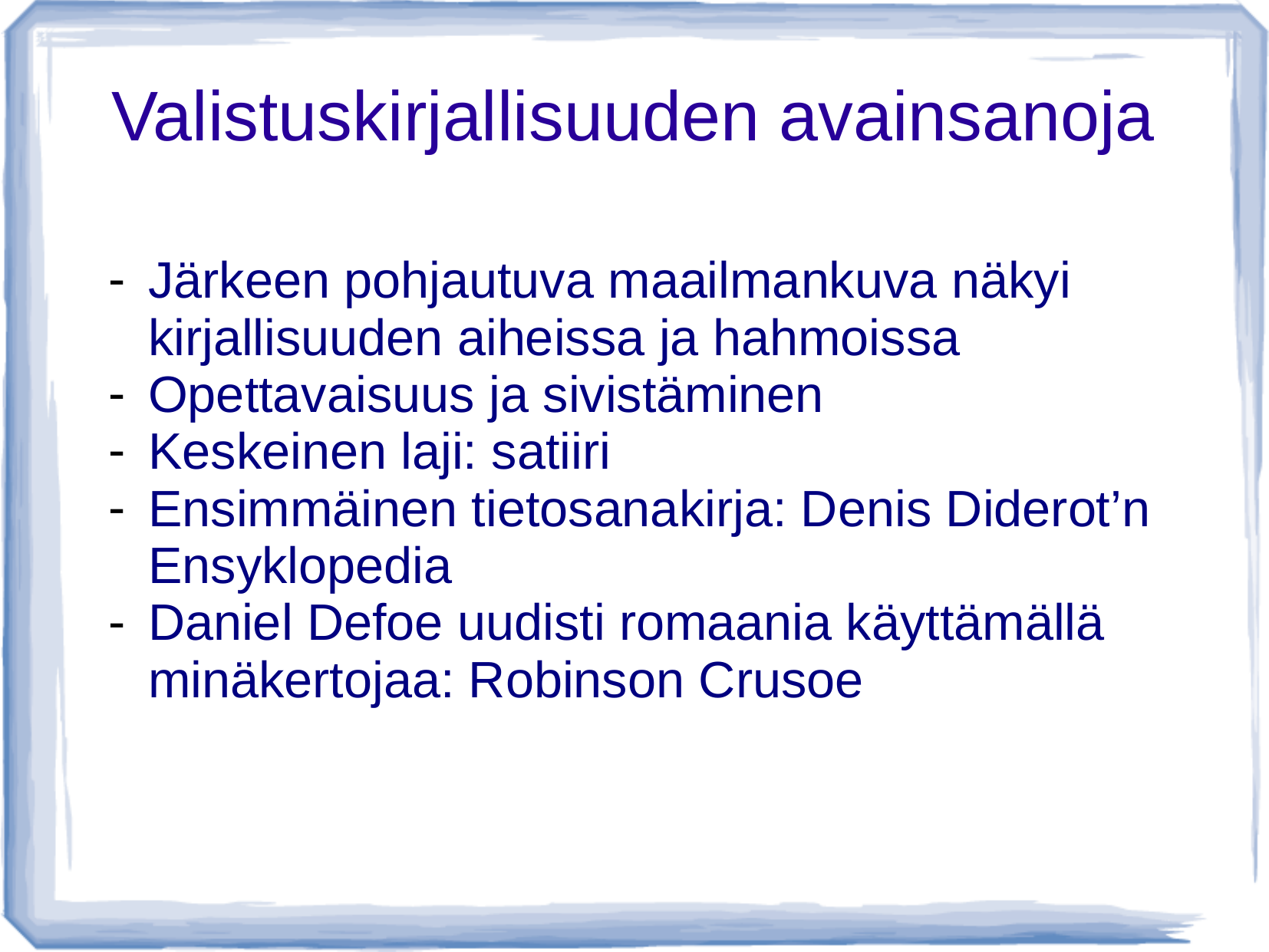

# Valistuskirjallisuuden avainsanoja
Järkeen pohjautuva maailmankuva näkyi kirjallisuuden aiheissa ja hahmoissa
Opettavaisuus ja sivistäminen
Keskeinen laji: satiiri
Ensimmäinen tietosanakirja: Denis Diderot’n Ensyklopedia
Daniel Defoe uudisti romaania käyttämällä minäkertojaa: Robinson Crusoe